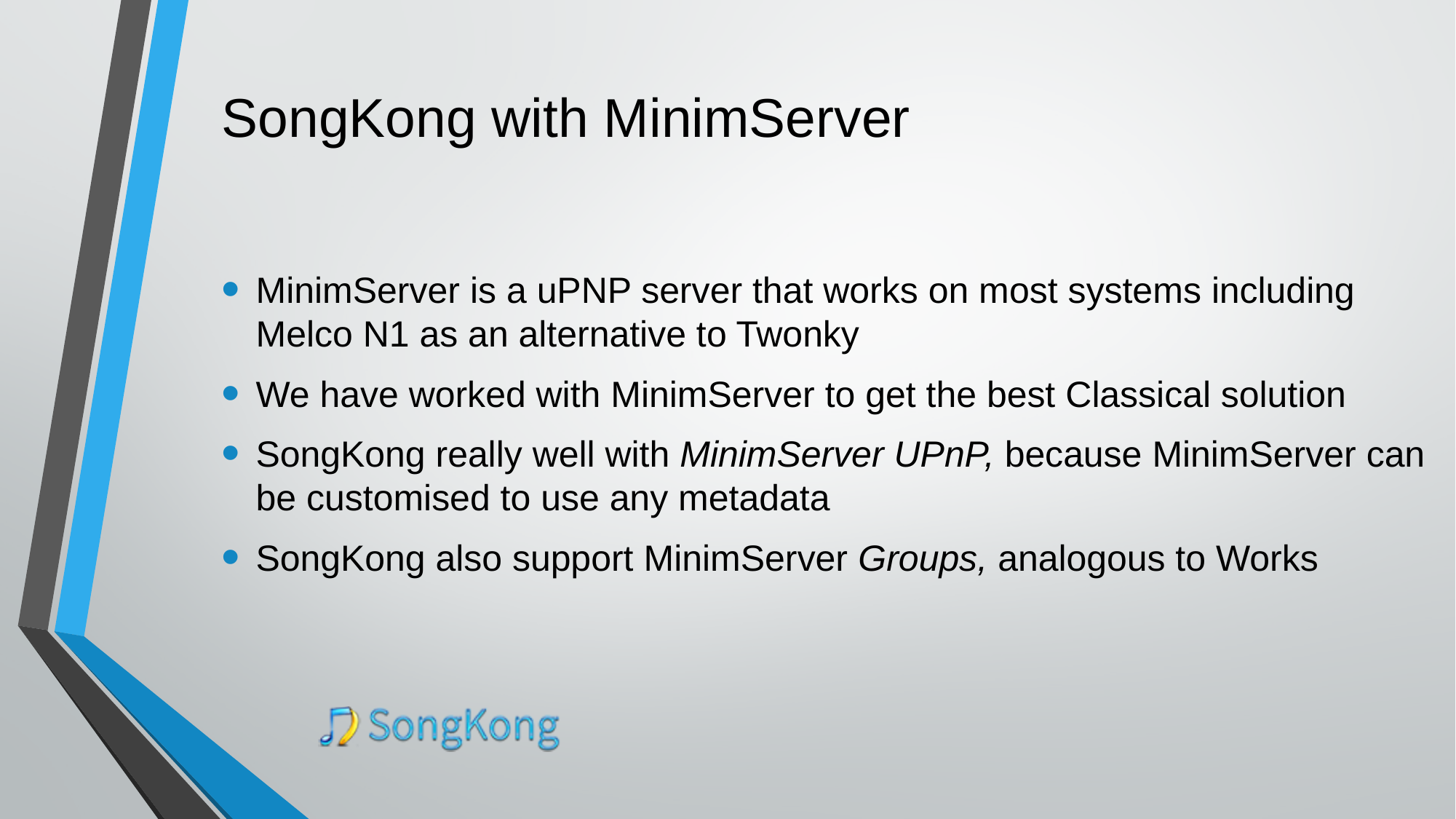

# SongKong with MinimServer
MinimServer is a uPNP server that works on most systems including Melco N1 as an alternative to Twonky
We have worked with MinimServer to get the best Classical solution
SongKong really well with MinimServer UPnP, because MinimServer can be customised to use any metadata
SongKong also support MinimServer Groups, analogous to Works